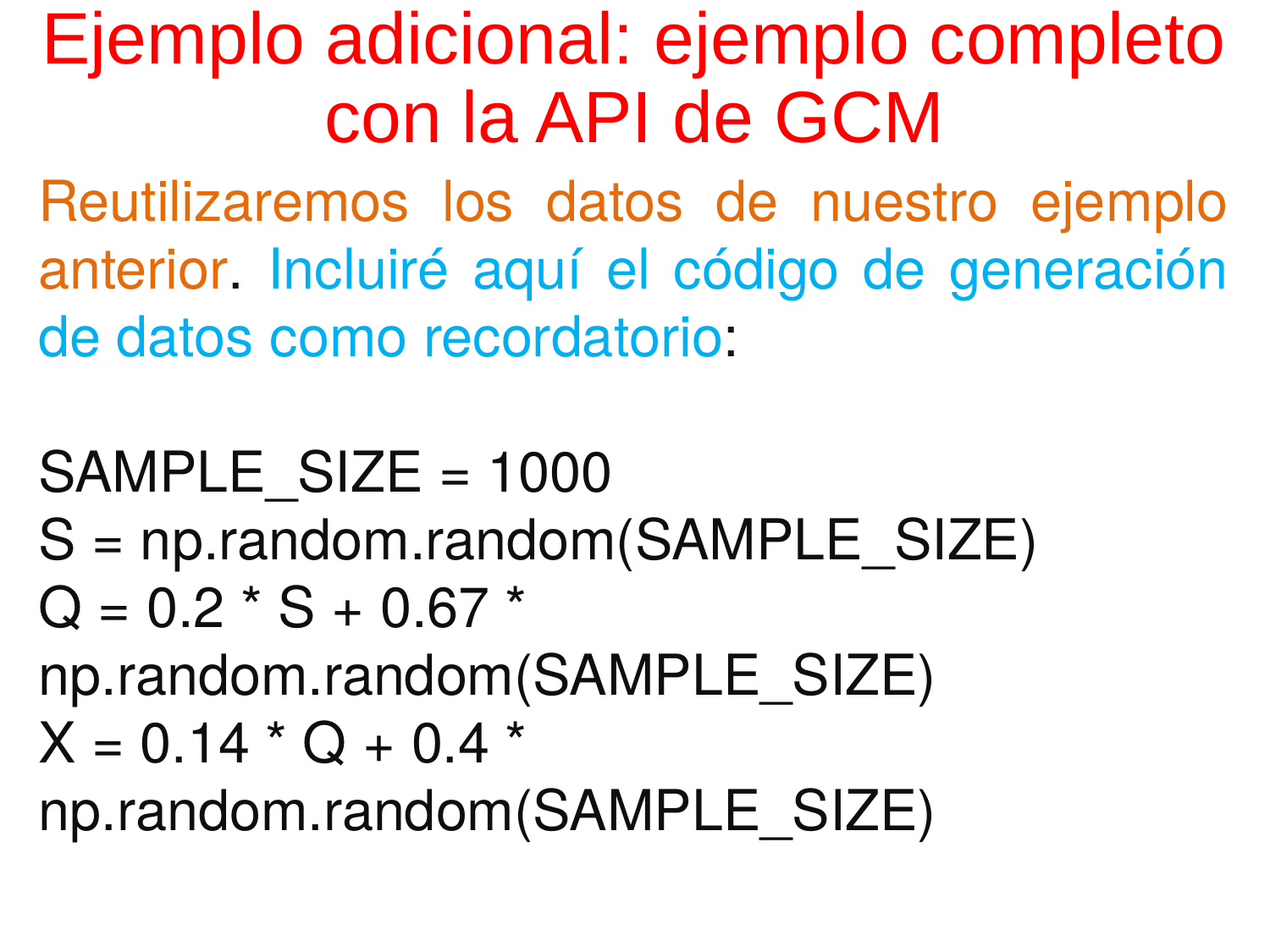

# Ejemplo adicional: ejemplo completo con la API de GCM
Reutilizaremos los datos de nuestro ejemplo anterior. Incluiré aquí el código de generación de datos como recordatorio:

SAMPLE_SIZE = 1000
S = np.random.random(SAMPLE_SIZE)
Q = 0.2 * S + 0.67 * np.random.random(SAMPLE_SIZE)
X = 0.14 * Q + 0.4 * np.random.random(SAMPLE_SIZE)